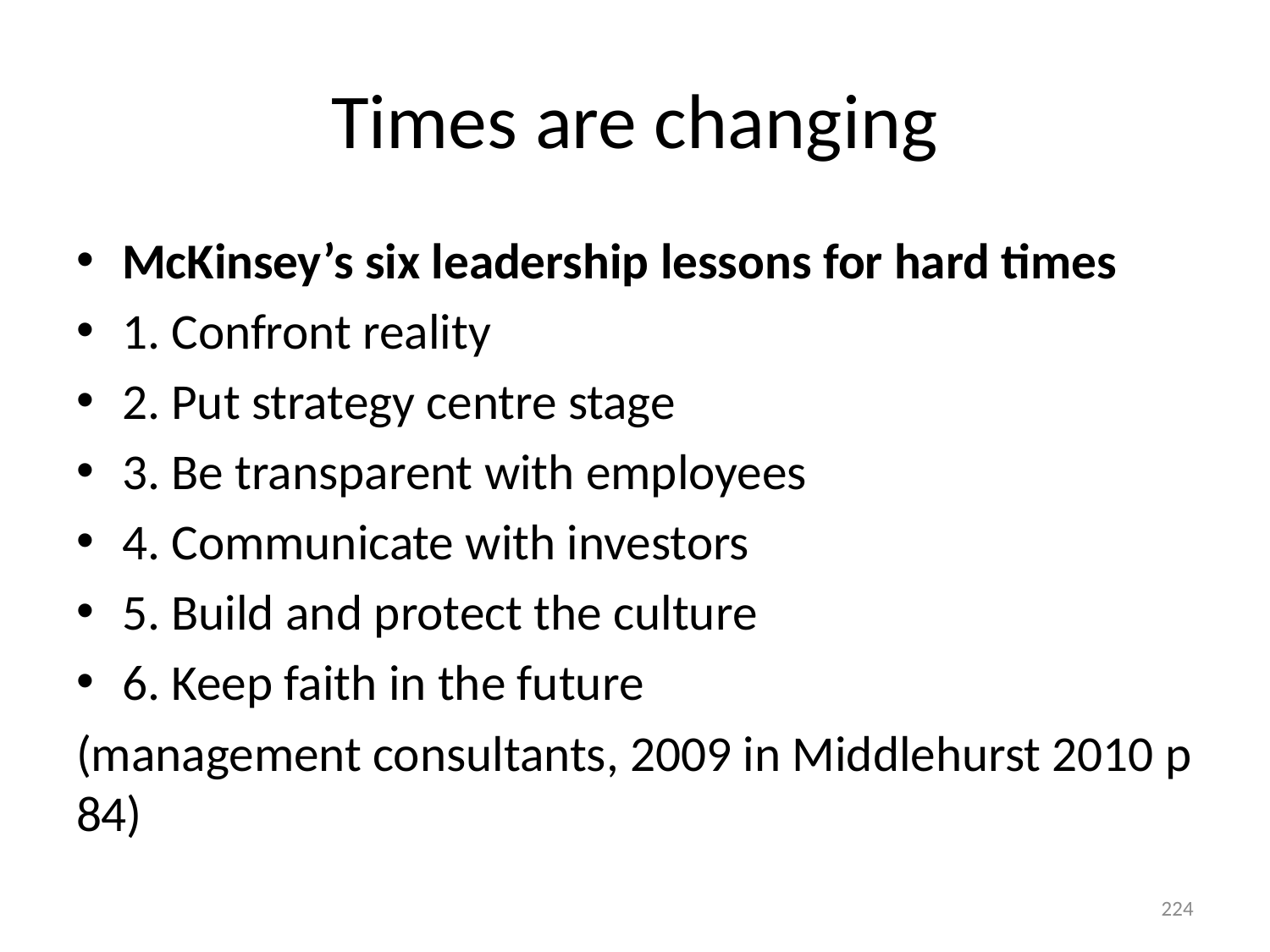

# Times are changing
McKinsey’s six leadership lessons for hard times
1. Confront reality
2. Put strategy centre stage
3. Be transparent with employees
4. Communicate with investors
5. Build and protect the culture
6. Keep faith in the future
(management consultants, 2009 in Middlehurst 2010 p 84)

224